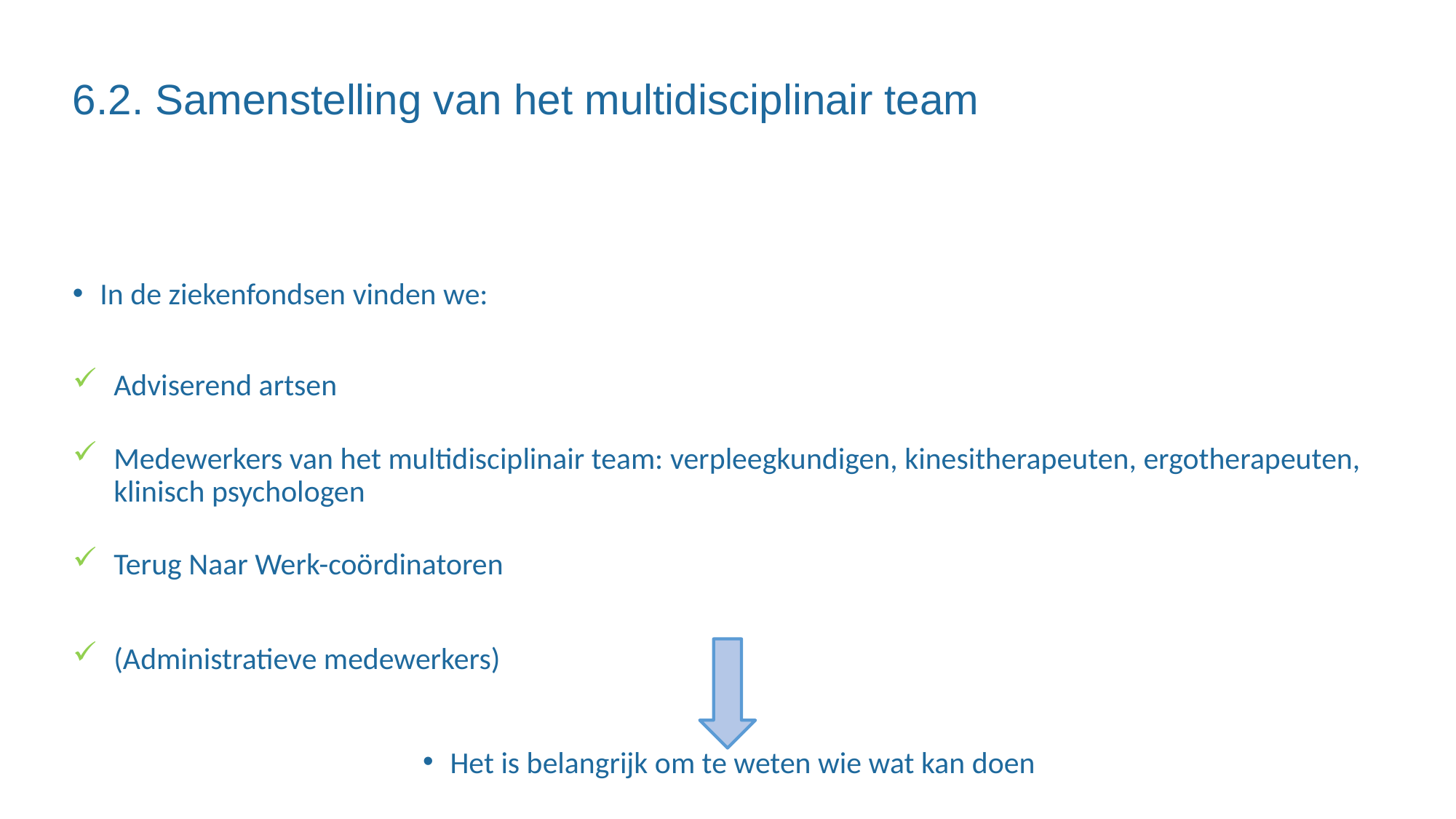

# 6.2. Samenstelling van het multidisciplinair team
In de ziekenfondsen vinden we:

Adviserend artsen
Medewerkers van het multidisciplinair team: verpleegkundigen, kinesitherapeuten, ergotherapeuten, klinisch psychologen
Terug Naar Werk-coördinatoren

(Administratieve medewerkers)

Het is belangrijk om te weten wie wat kan doen